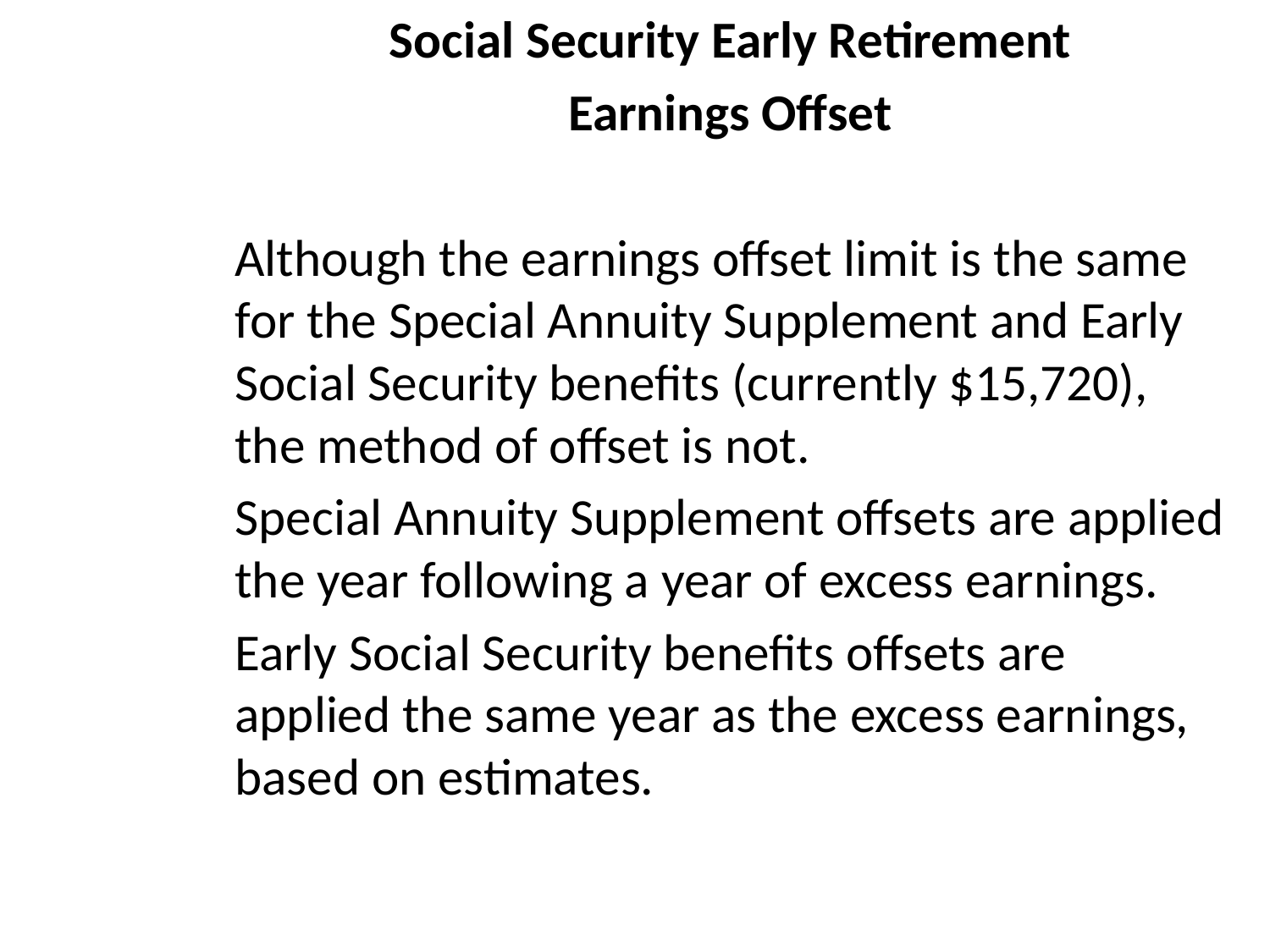

# Social Security Early Retirement
Earnings Offset

Although the earnings offset limit is the same for the Special Annuity Supplement and Early Social Security benefits (currently $15,720), the method of offset is not.
Special Annuity Supplement offsets are applied the year following a year of excess earnings.
Early Social Security benefits offsets are applied the same year as the excess earnings, based on estimates.